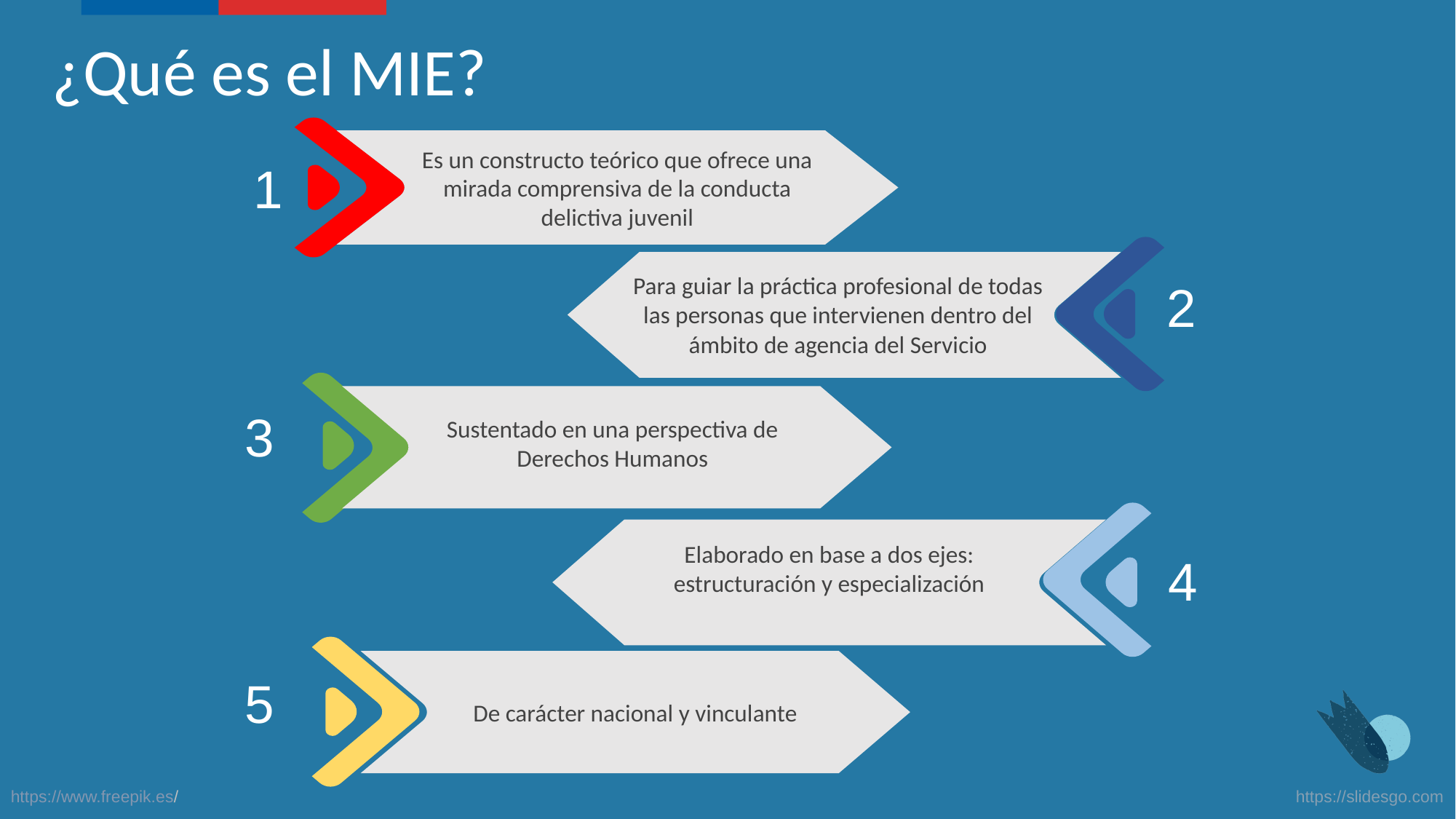

¿Qué es el MIE?

Es un constructo teórico que ofrece una mirada comprensiva de la conducta delictiva juvenil
1

2

Para guiar la práctica profesional de todas las personas que intervienen dentro del ámbito de agencia del Servicio

3

Sustentado en una perspectiva de Derechos Humanos

Elaborado en base a dos ejes: estructuración y especialización

4

De carácter nacional y vinculante
5

https://www.freepik.es/
https://slidesgo.com